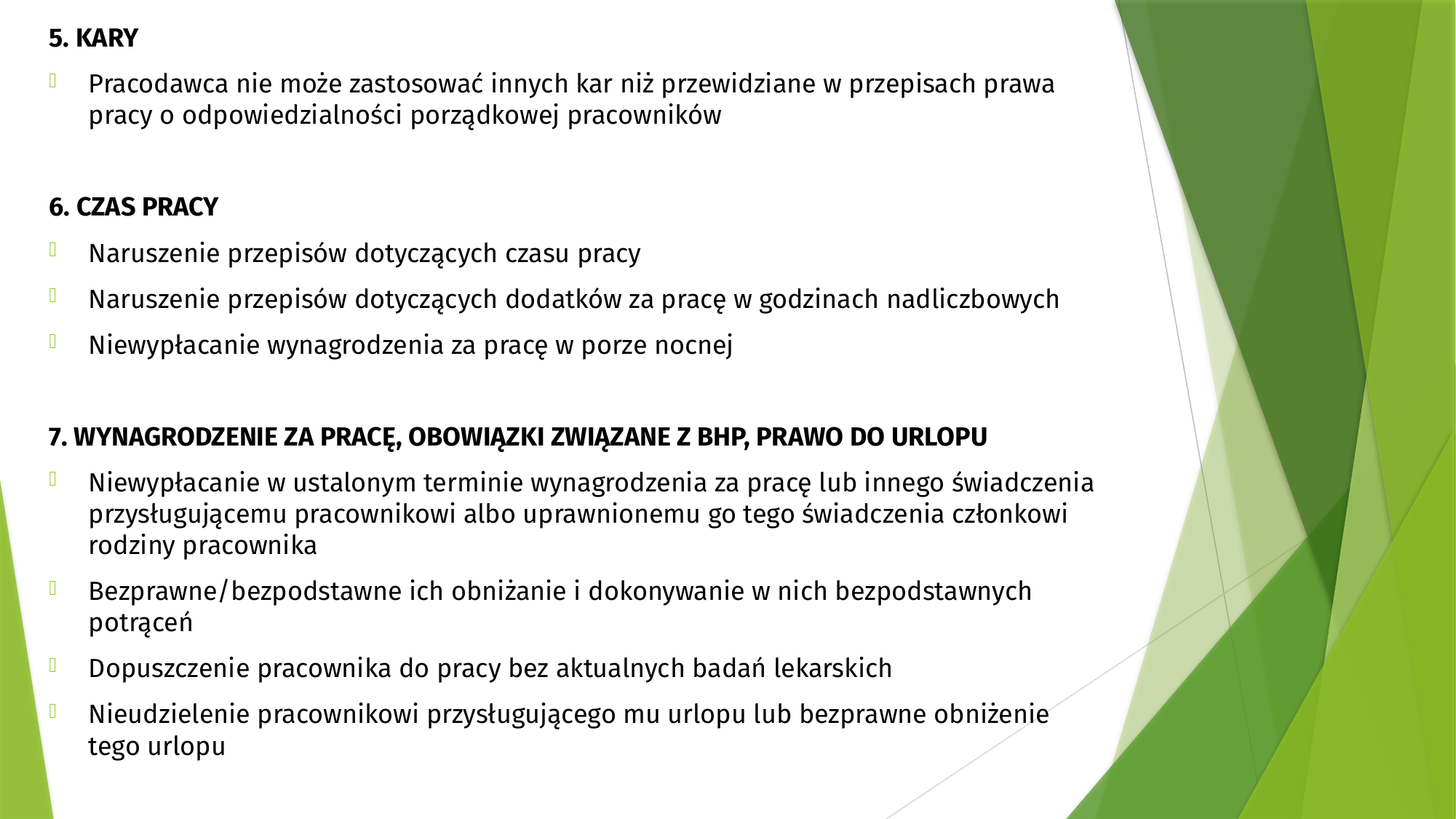

5. KARY
Pracodawca nie może zastosować innych kar niż przewidziane w przepisach prawa pracy o odpowiedzialności porządkowej pracowników

6. CZAS PRACY
Naruszenie przepisów dotyczących czasu pracy
Naruszenie przepisów dotyczących dodatków za pracę w godzinach nadliczbowych
Niewypłacanie wynagrodzenia za pracę w porze nocnej

7. WYNAGRODZENIE ZA PRACĘ, OBOWIĄZKI ZWIĄZANE Z BHP, PRAWO DO URLOPU
Niewypłacanie w ustalonym terminie wynagrodzenia za pracę lub innego świadczenia przysługującemu pracownikowi albo uprawnionemu go tego świadczenia członkowi rodziny pracownika
Bezprawne/bezpodstawne ich obniżanie i dokonywanie w nich bezpodstawnych potrąceń
Dopuszczenie pracownika do pracy bez aktualnych badań lekarskich
Nieudzielenie pracownikowi przysługującego mu urlopu lub bezprawne obniżenie tego urlopu